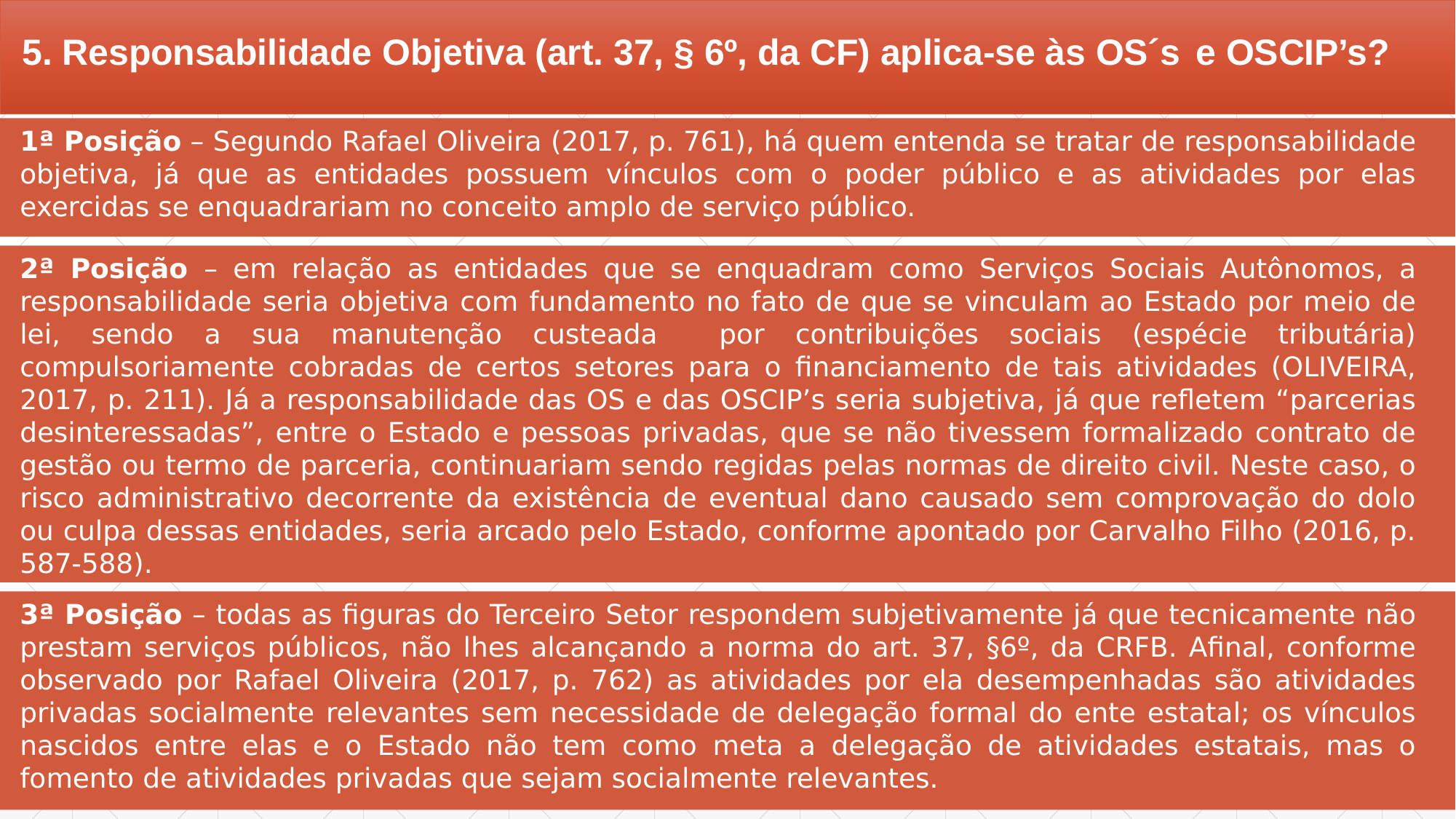

# 5. Responsabilidade Objetiva (art. 37, § 6º, da CF) aplica-se às OS´s e OSCIP’s?

1ª Posição – Segundo Rafael Oliveira (2017, p. 761), há quem entenda se tratar de responsabilidade objetiva, já que as entidades possuem vínculos com o poder público e as atividades por elas exercidas se enquadrariam no conceito amplo de serviço público.

2ª Posição – em relação as entidades que se enquadram como Serviços Sociais Autônomos, a responsabilidade seria objetiva com fundamento no fato de que se vinculam ao Estado por meio de lei, sendo a sua manutenção custeada  por contribuições sociais (espécie tributária) compulsoriamente cobradas de certos setores para o financiamento de tais atividades (OLIVEIRA, 2017, p. 211). Já a responsabilidade das OS e das OSCIP’s seria subjetiva, já que refletem “parcerias desinteressadas”, entre o Estado e pessoas privadas, que se não tivessem formalizado contrato de gestão ou termo de parceria, continuariam sendo regidas pelas normas de direito civil. Neste caso, o risco administrativo decorrente da existência de eventual dano causado sem comprovação do dolo ou culpa dessas entidades, seria arcado pelo Estado, conforme apontado por Carvalho Filho (2016, p. 587-588).

Regresso

3ª Posição – todas as figuras do Terceiro Setor respondem subjetivamente já que tecnicamente não prestam serviços públicos, não lhes alcançando a norma do art. 37, §6º, da CRFB. Afinal, conforme observado por Rafael Oliveira (2017, p. 762) as atividades por ela desempenhadas são atividades privadas socialmente relevantes sem necessidade de delegação formal do ente estatal; os vínculos nascidos entre elas e o Estado não tem como meta a delegação de atividades estatais, mas o fomento de atividades privadas que sejam socialmente relevantes.